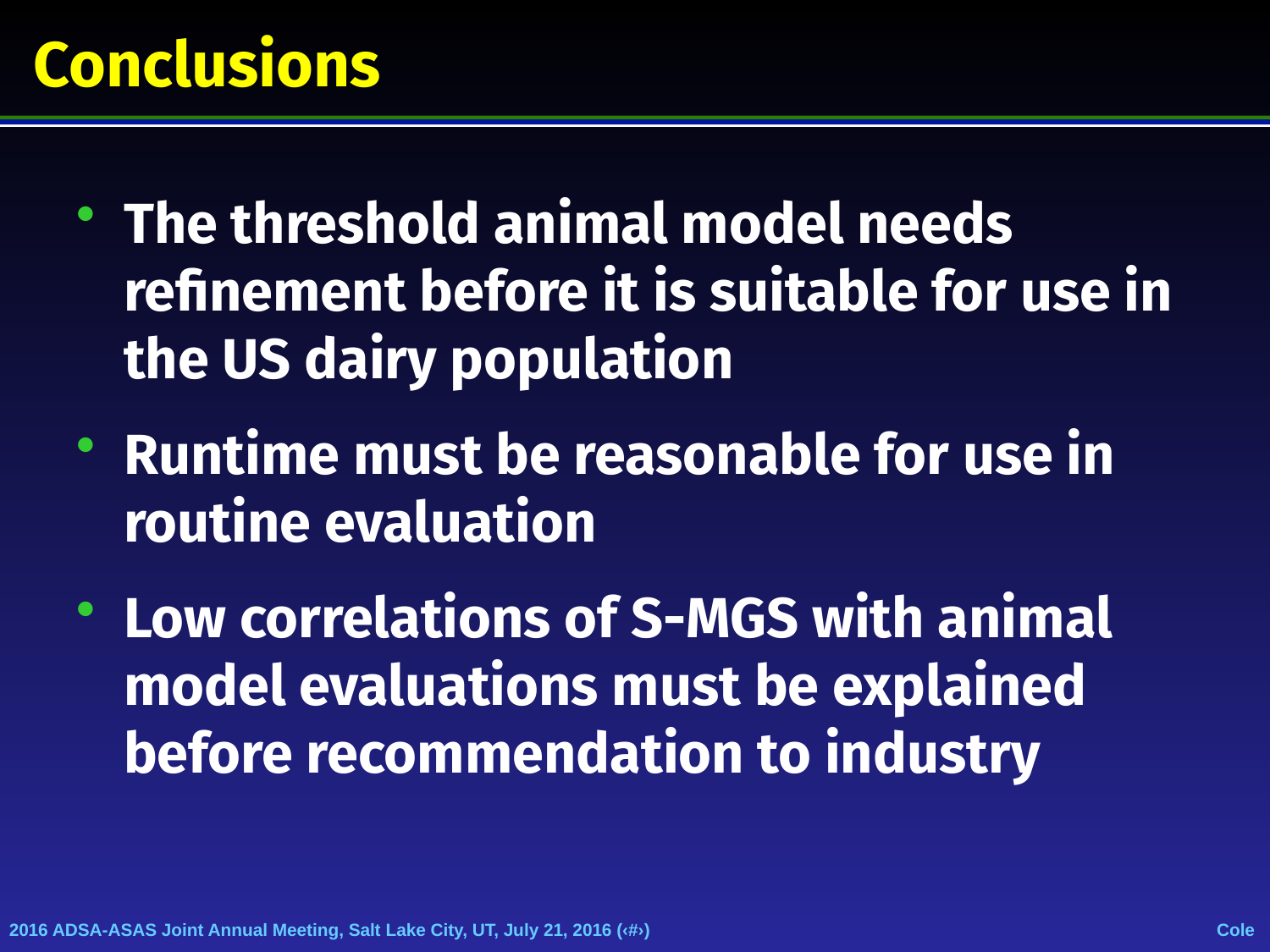

# Conclusions
The threshold animal model needs refinement before it is suitable for use in the US dairy population
Runtime must be reasonable for use in routine evaluation
Low correlations of S-MGS with animal model evaluations must be explained before recommendation to industry